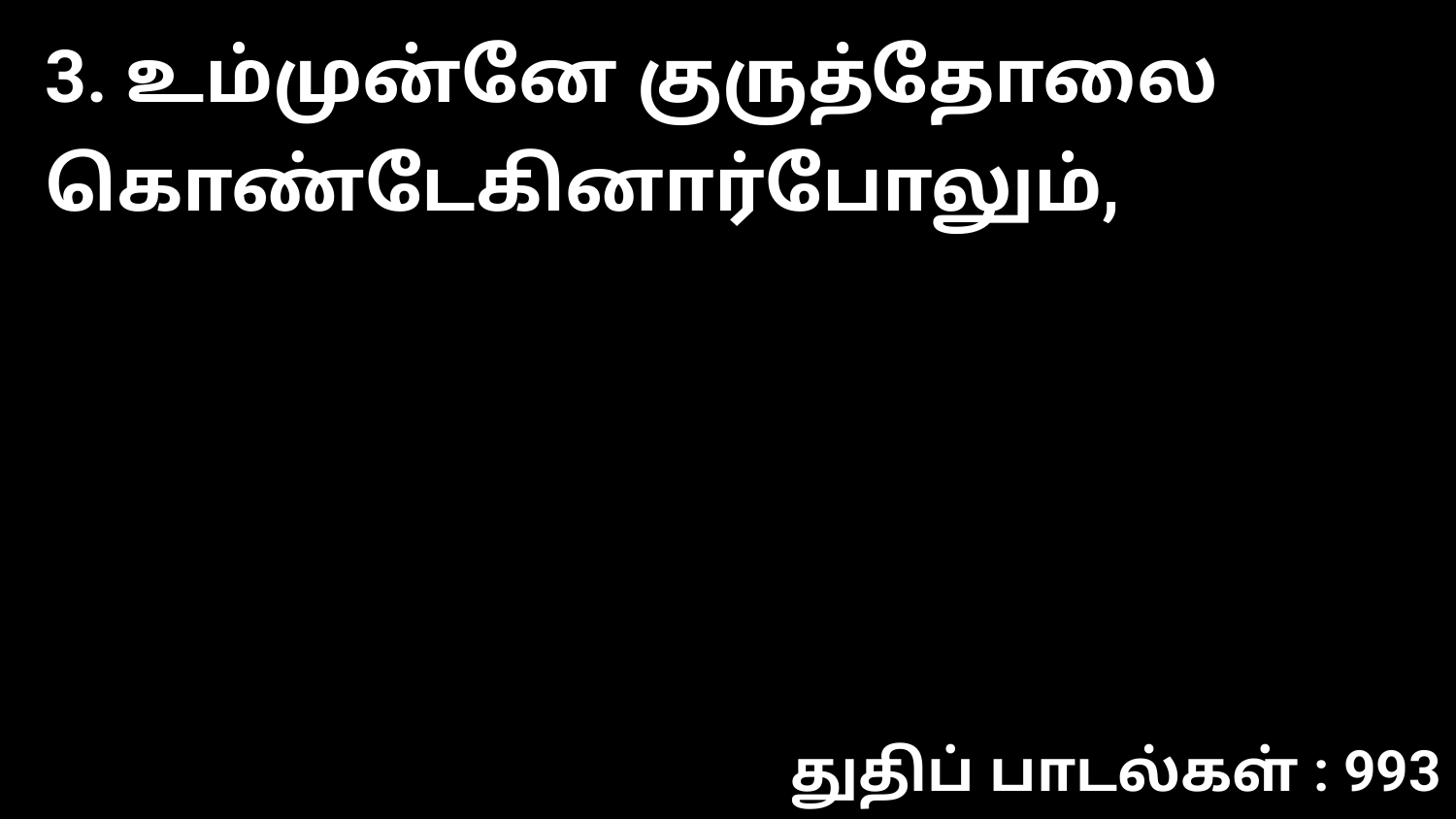

3. உம்முன்னே குருத்தோலை கொண்டேகினார்போலும்,
துதிப் பாடல்கள் : 993